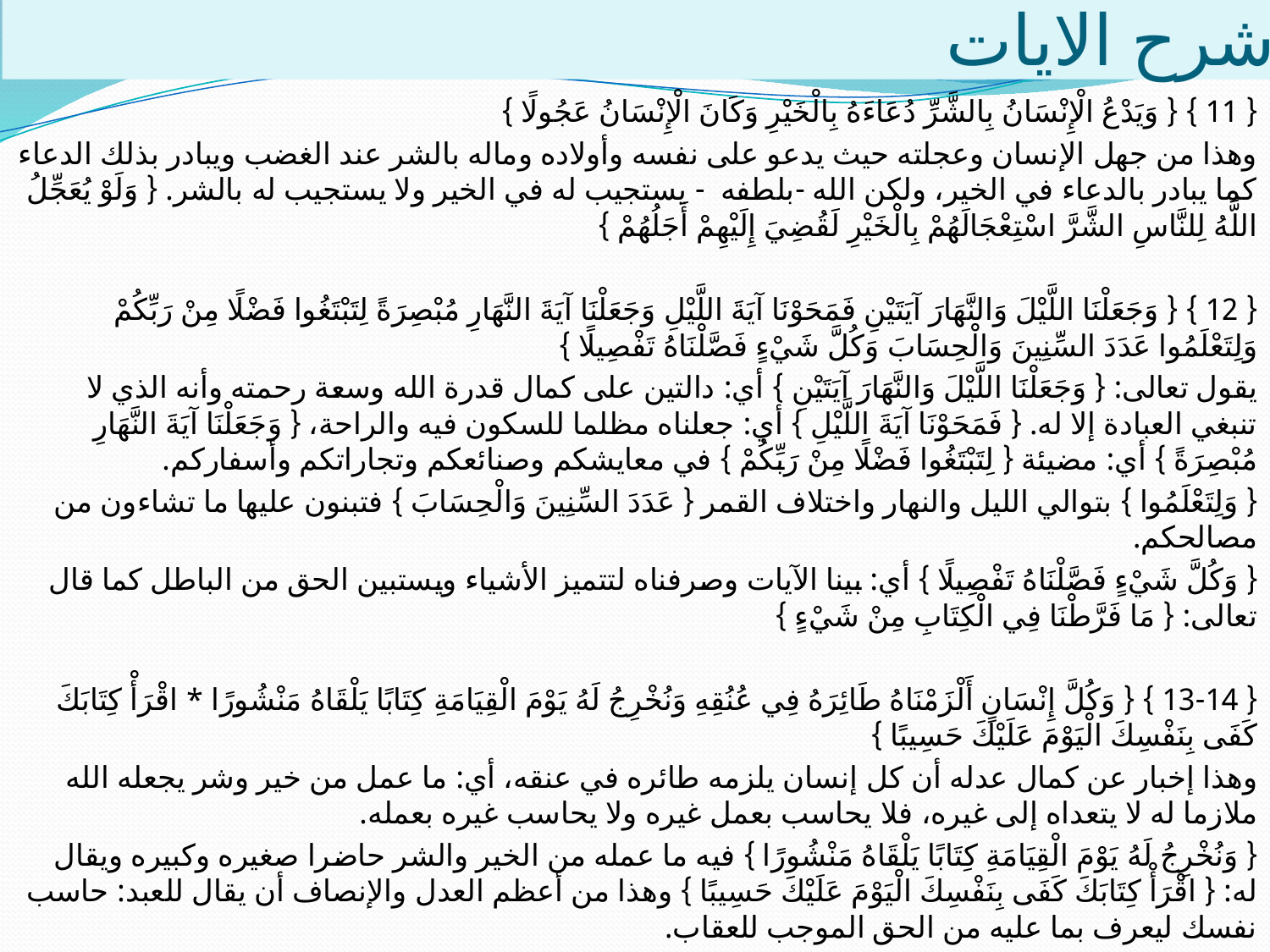

# شرح الايات
{ 11 } { وَيَدْعُ الْإِنْسَانُ بِالشَّرِّ دُعَاءَهُ بِالْخَيْرِ وَكَانَ الْإِنْسَانُ عَجُولًا }
وهذا من جهل الإنسان وعجلته حيث يدعو على نفسه وأولاده وماله بالشر عند الغضب ويبادر بذلك الدعاء كما يبادر بالدعاء في الخير، ولكن الله -بلطفه  - يستجيب له في الخير ولا يستجيب له بالشر. { وَلَوْ يُعَجِّلُ اللَّهُ لِلنَّاسِ الشَّرَّ اسْتِعْجَالَهُمْ بِالْخَيْرِ لَقُضِيَ إِلَيْهِمْ أَجَلُهُمْ }

{ 12 } { وَجَعَلْنَا اللَّيْلَ وَالنَّهَارَ آيَتَيْنِ فَمَحَوْنَا آيَةَ اللَّيْلِ وَجَعَلْنَا آيَةَ النَّهَارِ مُبْصِرَةً لِتَبْتَغُوا فَضْلًا مِنْ رَبِّكُمْ وَلِتَعْلَمُوا عَدَدَ السِّنِينَ وَالْحِسَابَ وَكُلَّ شَيْءٍ فَصَّلْنَاهُ تَفْصِيلًا }
يقول تعالى: { وَجَعَلْنَا اللَّيْلَ وَالنَّهَارَ آيَتَيْنِ } أي: دالتين على كمال قدرة الله وسعة رحمته وأنه الذي لا تنبغي العبادة إلا له. { فَمَحَوْنَا آيَةَ اللَّيْلِ } أي: جعلناه مظلما للسكون فيه والراحة، { وَجَعَلْنَا آيَةَ النَّهَارِ مُبْصِرَةً } أي: مضيئة { لِتَبْتَغُوا فَضْلًا مِنْ رَبِّكُمْ } في معايشكم وصنائعكم وتجاراتكم وأسفاركم.
{ وَلِتَعْلَمُوا } بتوالي الليل والنهار واختلاف القمر { عَدَدَ السِّنِينَ وَالْحِسَابَ } فتبنون عليها ما تشاءون من مصالحكم.
{ وَكُلَّ شَيْءٍ فَصَّلْنَاهُ تَفْصِيلًا } أي: بينا الآيات وصرفناه لتتميز الأشياء ويستبين الحق من الباطل كما قال تعالى: { مَا فَرَّطْنَا فِي الْكِتَابِ مِنْ شَيْءٍ }

{ 13-14 } { وَكُلَّ إِنْسَانٍ أَلْزَمْنَاهُ طَائِرَهُ فِي عُنُقِهِ وَنُخْرِجُ لَهُ يَوْمَ الْقِيَامَةِ كِتَابًا يَلْقَاهُ مَنْشُورًا * اقْرَأْ كِتَابَكَ كَفَى بِنَفْسِكَ الْيَوْمَ عَلَيْكَ حَسِيبًا }
وهذا إخبار عن كمال عدله أن كل إنسان يلزمه طائره في عنقه، أي: ما عمل من خير وشر يجعله الله ملازما له لا يتعداه إلى غيره، فلا يحاسب بعمل غيره ولا يحاسب غيره بعمله.
{ وَنُخْرِجُ لَهُ يَوْمَ الْقِيَامَةِ كِتَابًا يَلْقَاهُ مَنْشُورًا } فيه ما عمله من الخير والشر حاضرا صغيره وكبيره ويقال له: { اقْرَأْ كِتَابَكَ كَفَى بِنَفْسِكَ الْيَوْمَ عَلَيْكَ حَسِيبًا } وهذا من أعظم العدل والإنصاف أن يقال للعبد: حاسب نفسك ليعرف بما عليه من الحق الموجب للعقاب.